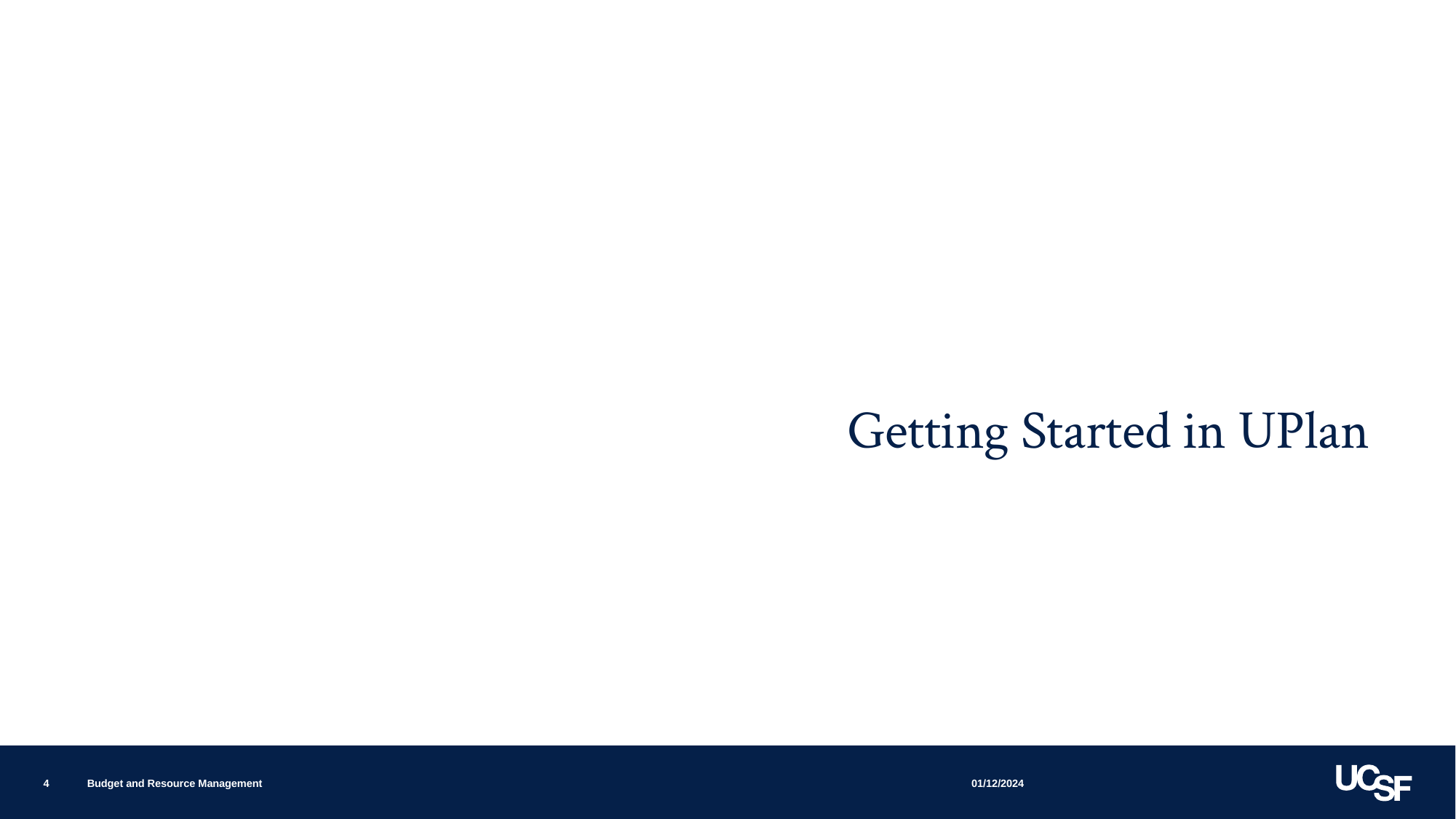

# Getting Started in UPlan
01/12/2024
4
Budget and Resource Management